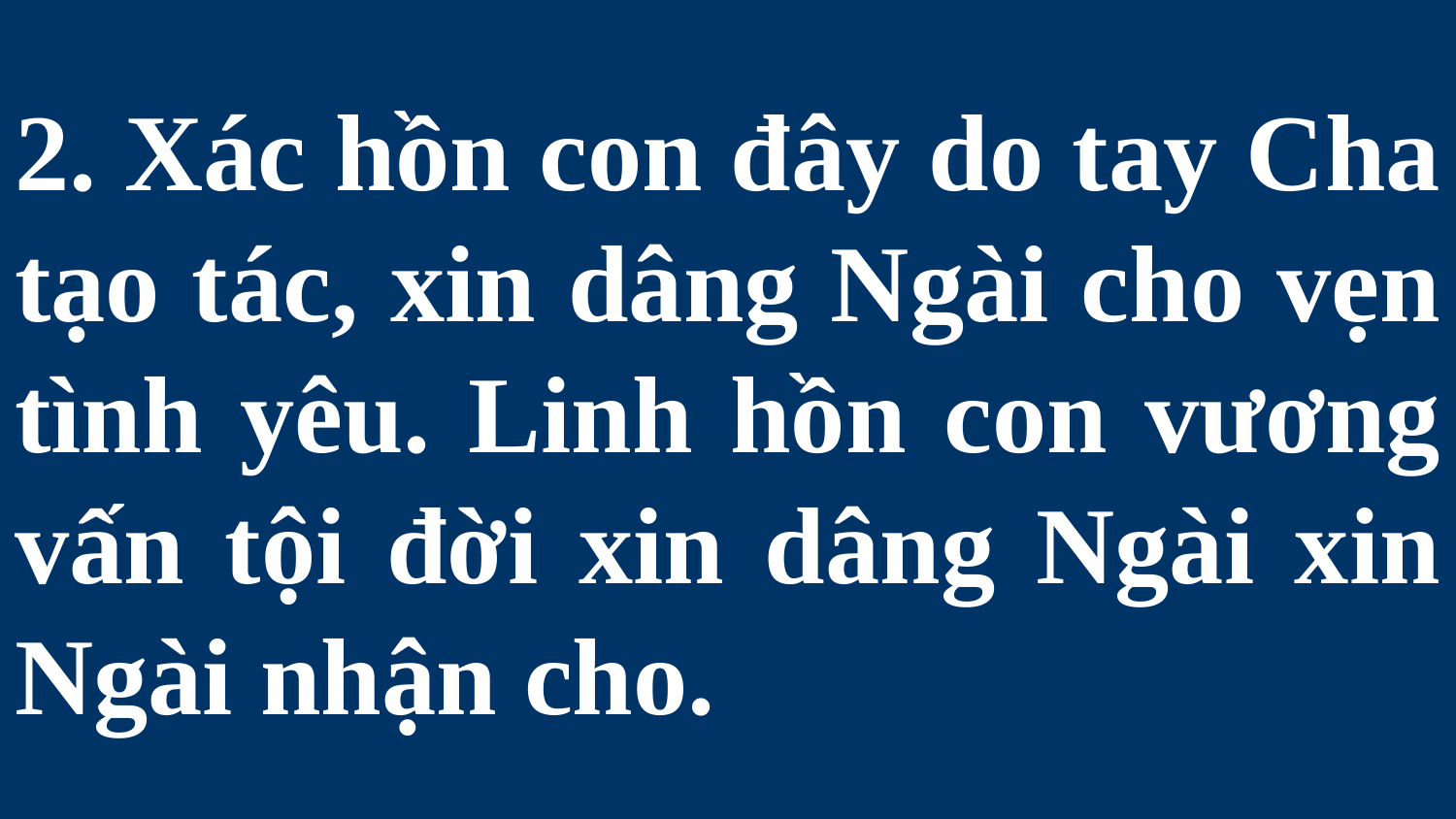

# 2. Xác hồn con đây do tay Cha tạo tác, xin dâng Ngài cho vẹn tình yêu. Linh hồn con vương vấn tội đời xin dâng Ngài xin Ngài nhận cho.